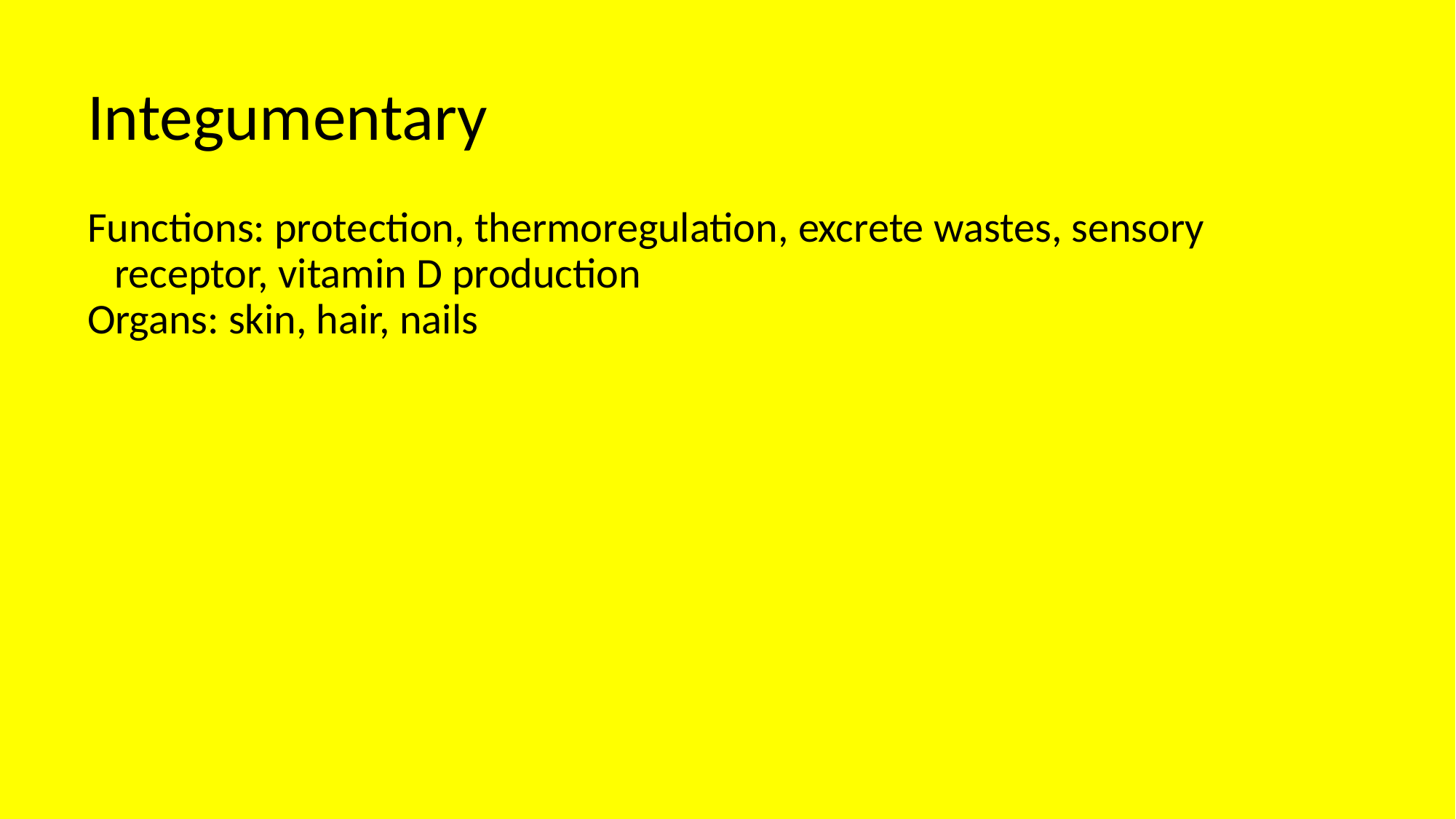

# Integumentary
Functions: protection, thermoregulation, excrete wastes, sensory receptor, vitamin D production
Organs: skin, hair, nails